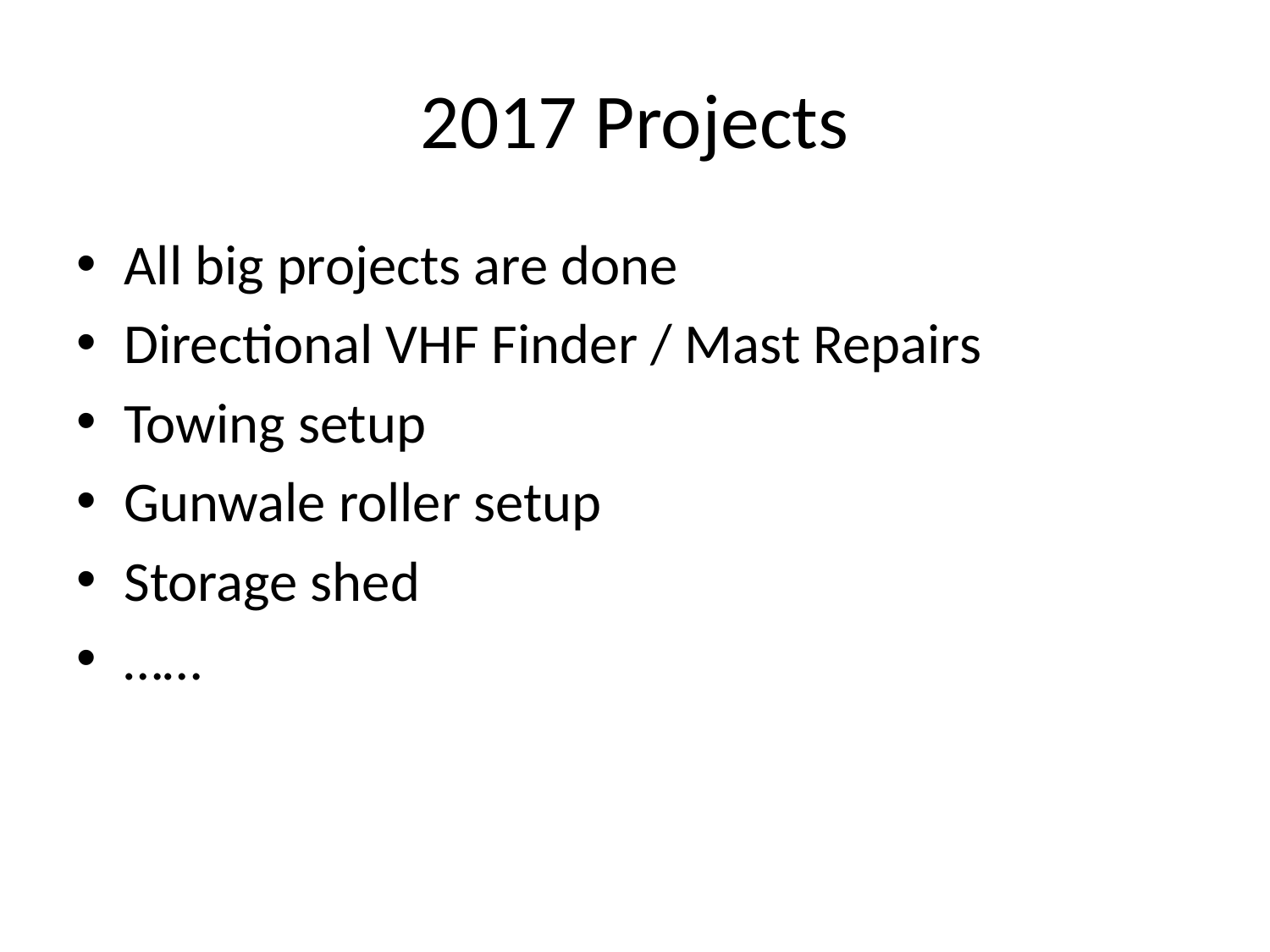

# 2017 Projects
All big projects are done
Directional VHF Finder / Mast Repairs
Towing setup
Gunwale roller setup
Storage shed
……